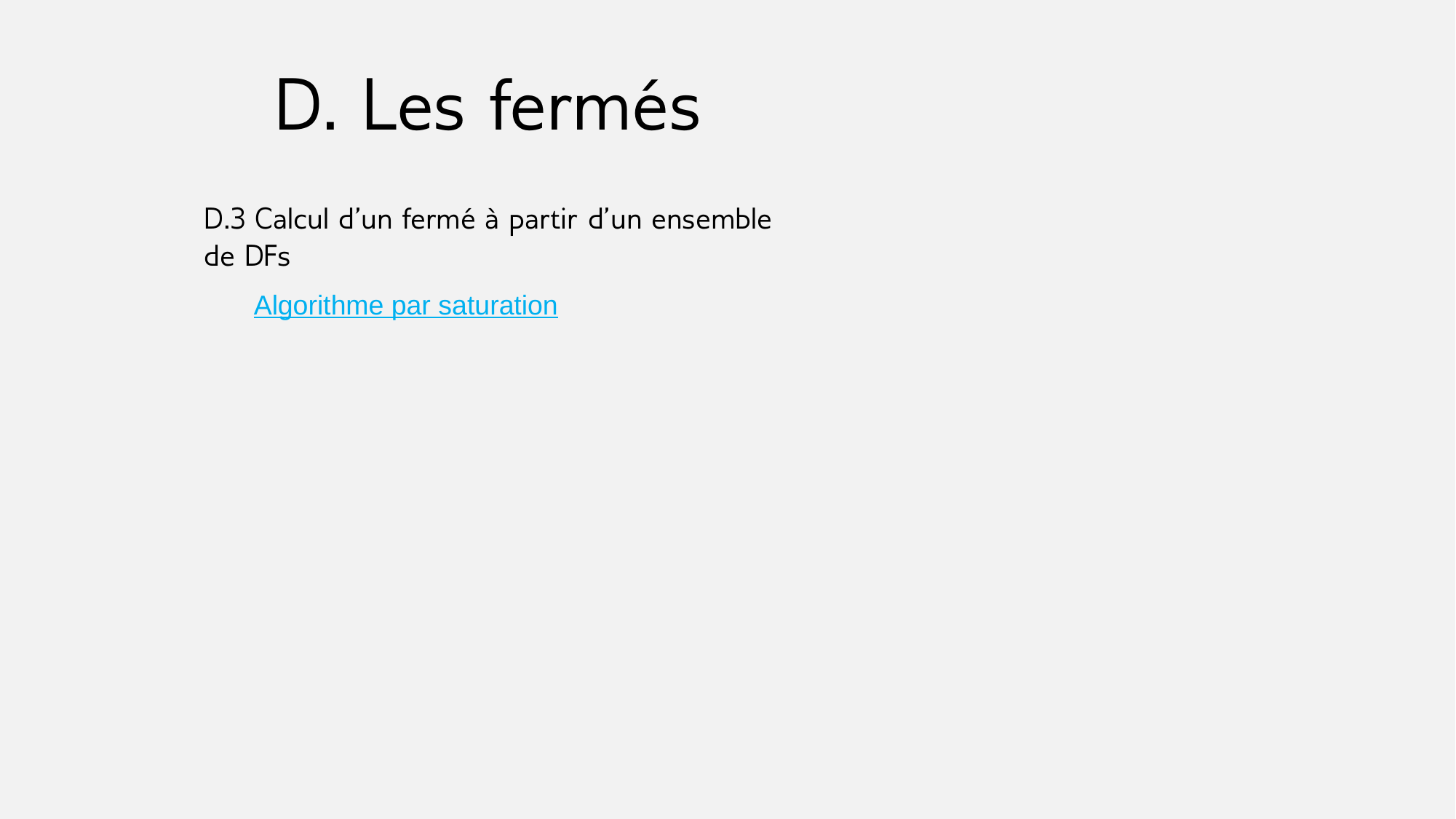

D. Les fermés
D.3 Calcul d’un fermé à partir d’un ensemble de DFs
Algorithme par saturation